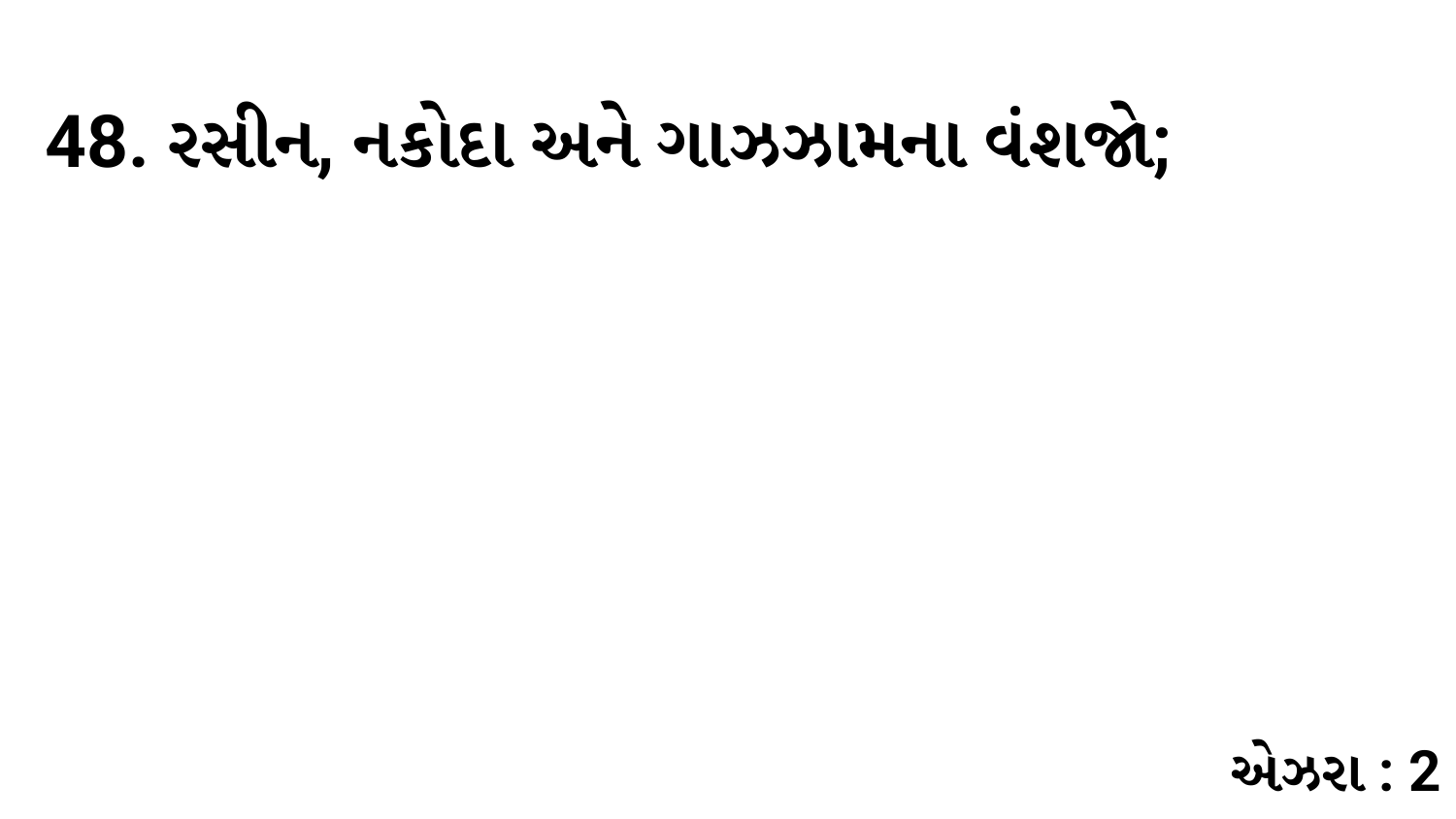

48. રસીન, નકોદા અને ગાઝઝામના વંશજો;
એઝરા : 2